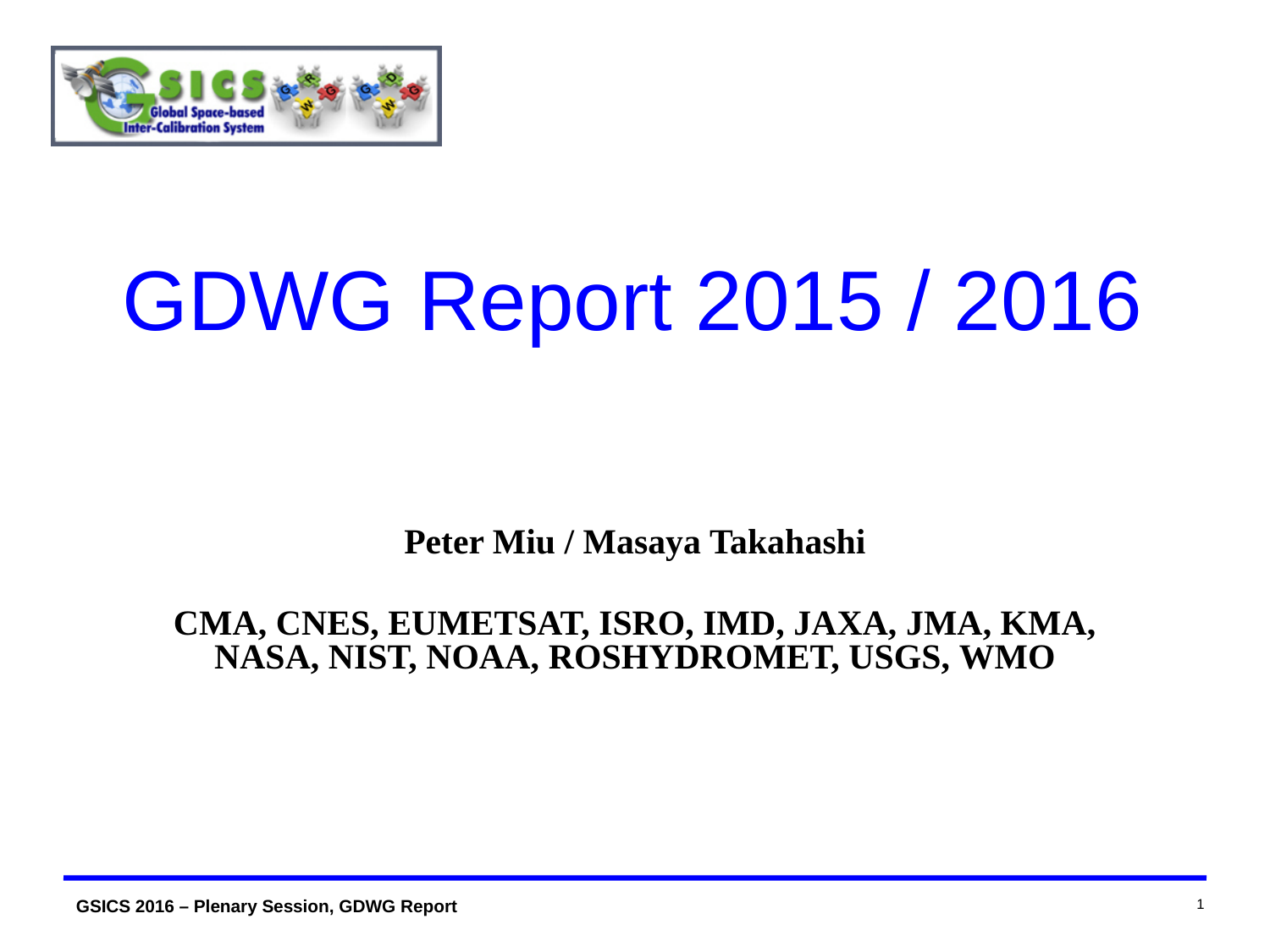

# GDWG Report 2015 / 2016

Peter Miu / Masaya Takahashi

CMA, CNES, EUMETSAT, ISRO, IMD, JAXA, JMA, KMA, NASA, NIST, NOAA, ROSHYDROMET, USGS, WMO
1